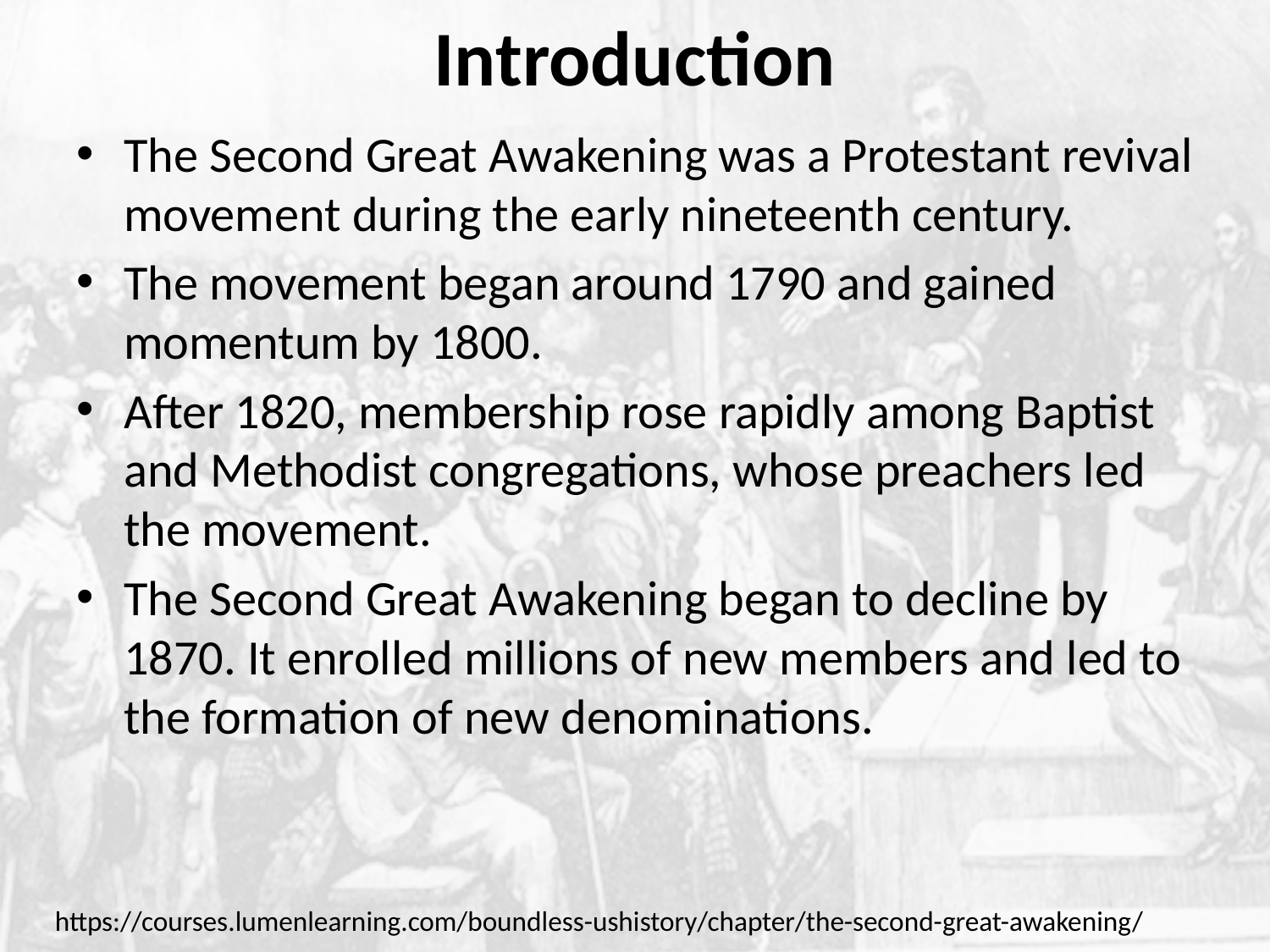

# Introduction
The Second Great Awakening was a Protestant revival movement during the early nineteenth century.
The movement began around 1790 and gained momentum by 1800.
After 1820, membership rose rapidly among Baptist and Methodist congregations, whose preachers led the movement.
The Second Great Awakening began to decline by 1870. It enrolled millions of new members and led to the formation of new denominations.
https://courses.lumenlearning.com/boundless-ushistory/chapter/the-second-great-awakening/